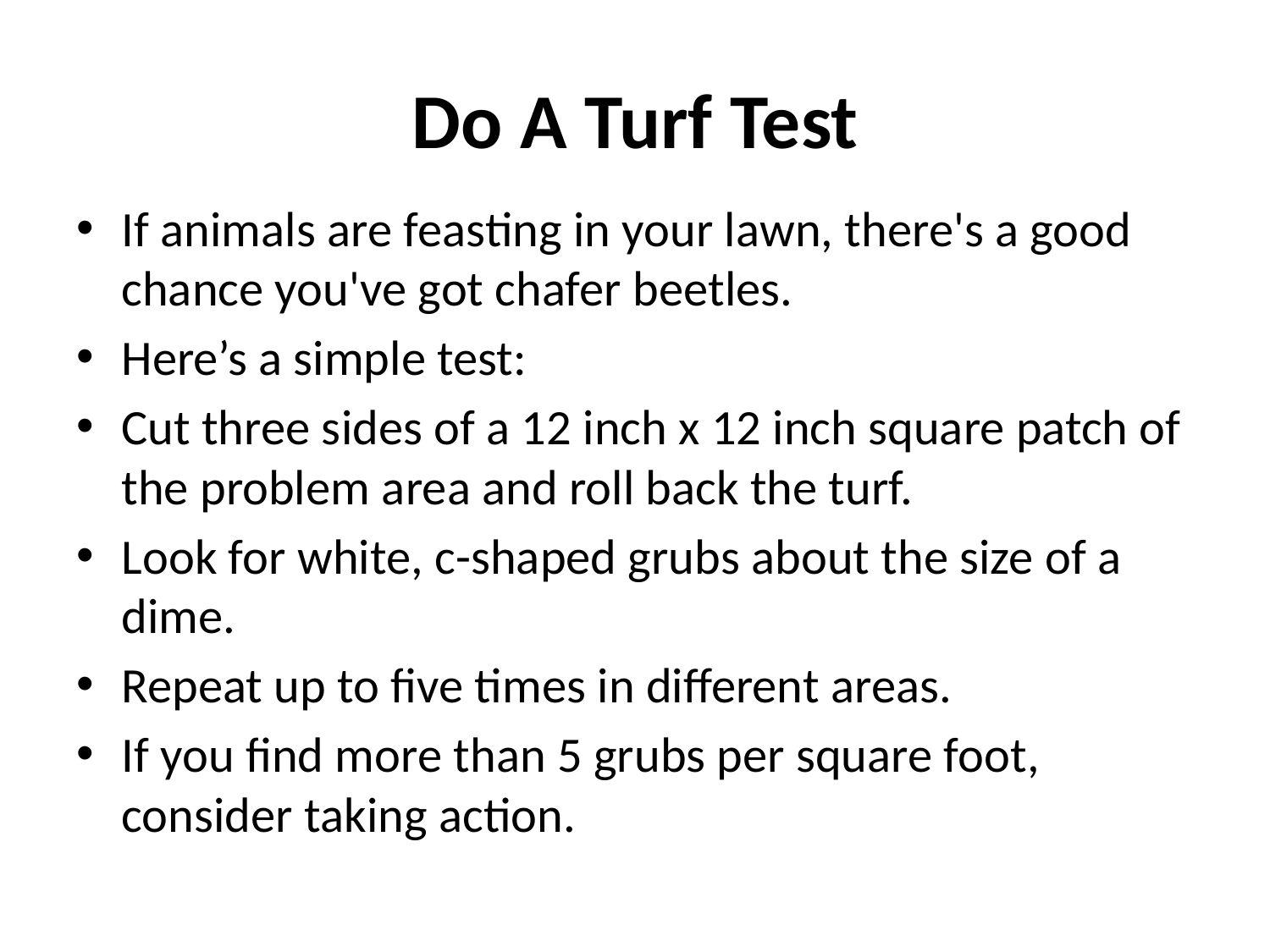

# Do A Turf Test
If animals are feasting in your lawn, there's a good chance you've got chafer beetles.
Here’s a simple test:
Cut three sides of a 12 inch x 12 inch square patch of the problem area and roll back the turf.
Look for white, c-shaped grubs about the size of a dime.
Repeat up to five times in different areas.
If you find more than 5 grubs per square foot, consider taking action.